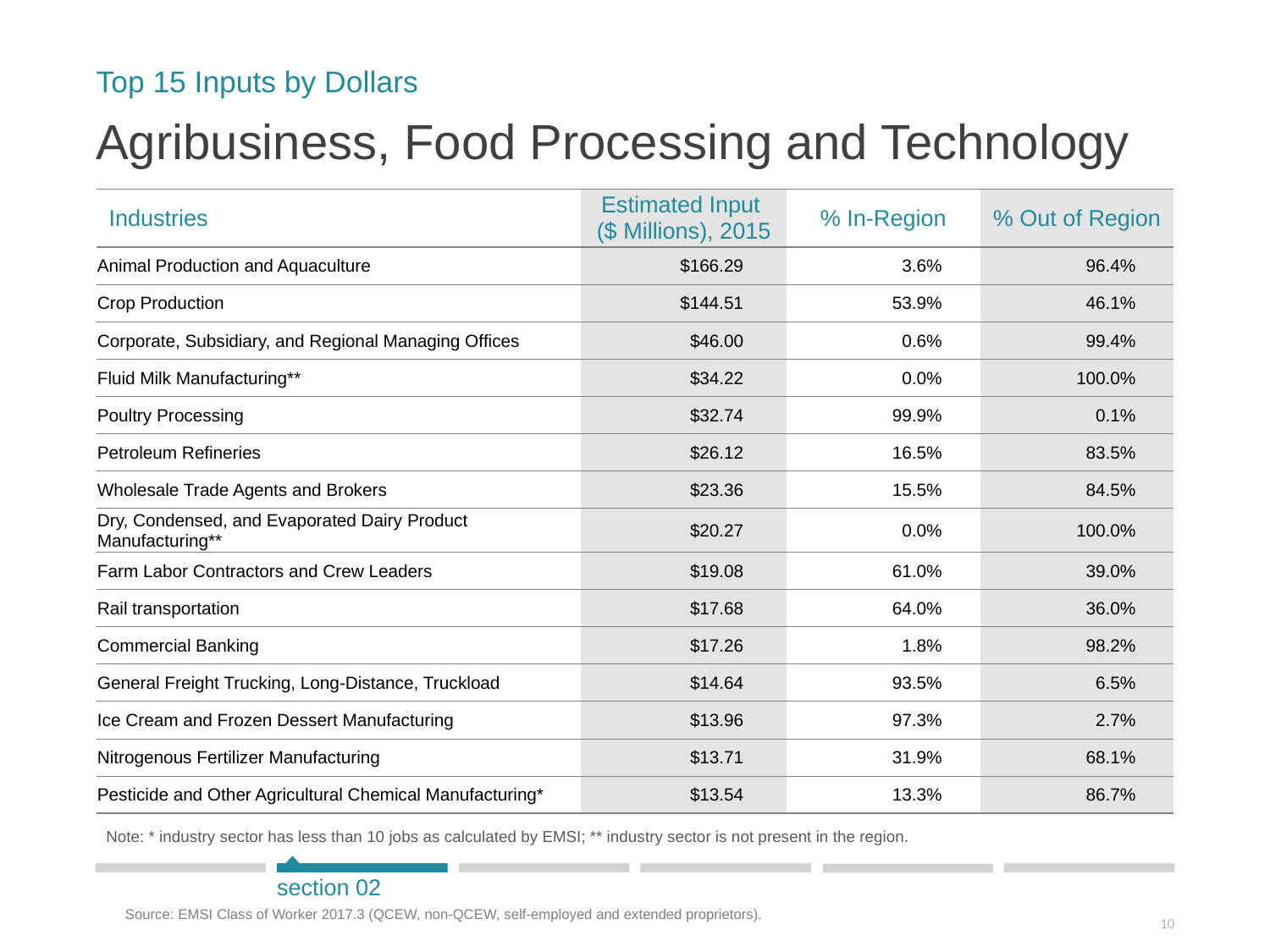

Top 15 Inputs by Dollars
Agribusiness, Food Processing and Technology
| Industries | Estimated Input ($ Millions), 2015 | % In-Region | % Out of Region |
| --- | --- | --- | --- |
| Animal Production and Aquaculture | $166.29 | 3.6% | 96.4% |
| Crop Production | $144.51 | 53.9% | 46.1% |
| Corporate, Subsidiary, and Regional Managing Offices | $46.00 | 0.6% | 99.4% |
| Fluid Milk Manufacturing\*\* | $34.22 | 0.0% | 100.0% |
| Poultry Processing | $32.74 | 99.9% | 0.1% |
| Petroleum Refineries | $26.12 | 16.5% | 83.5% |
| Wholesale Trade Agents and Brokers | $23.36 | 15.5% | 84.5% |
| Dry, Condensed, and Evaporated Dairy Product Manufacturing\*\* | $20.27 | 0.0% | 100.0% |
| Farm Labor Contractors and Crew Leaders | $19.08 | 61.0% | 39.0% |
| Rail transportation | $17.68 | 64.0% | 36.0% |
| Commercial Banking | $17.26 | 1.8% | 98.2% |
| General Freight Trucking, Long-Distance, Truckload | $14.64 | 93.5% | 6.5% |
| Ice Cream and Frozen Dessert Manufacturing | $13.96 | 97.3% | 2.7% |
| Nitrogenous Fertilizer Manufacturing | $13.71 | 31.9% | 68.1% |
| Pesticide and Other Agricultural Chemical Manufacturing\* | $13.54 | 13.3% | 86.7% |
Note: * industry sector has less than 10 jobs as calculated by EMSI; ** industry sector is not present in the region.

section 02
Source: EMSI Class of Worker 2017.3 (QCEW, non-QCEW, self-employed and extended proprietors).